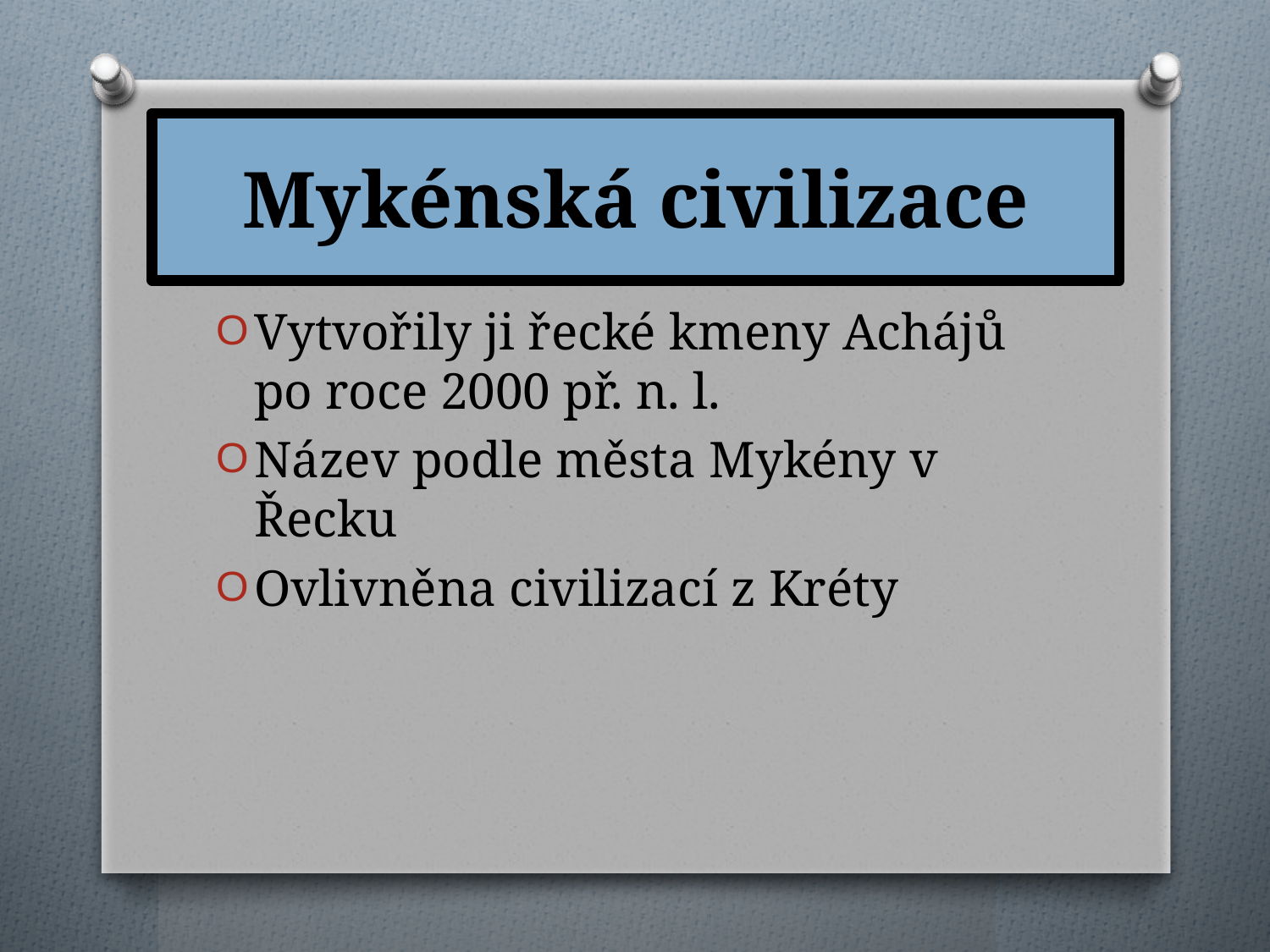

# Mykénská civilizace
Vytvořily ji řecké kmeny Achájů po roce 2000 př. n. l.
Název podle města Mykény v Řecku
Ovlivněna civilizací z Kréty